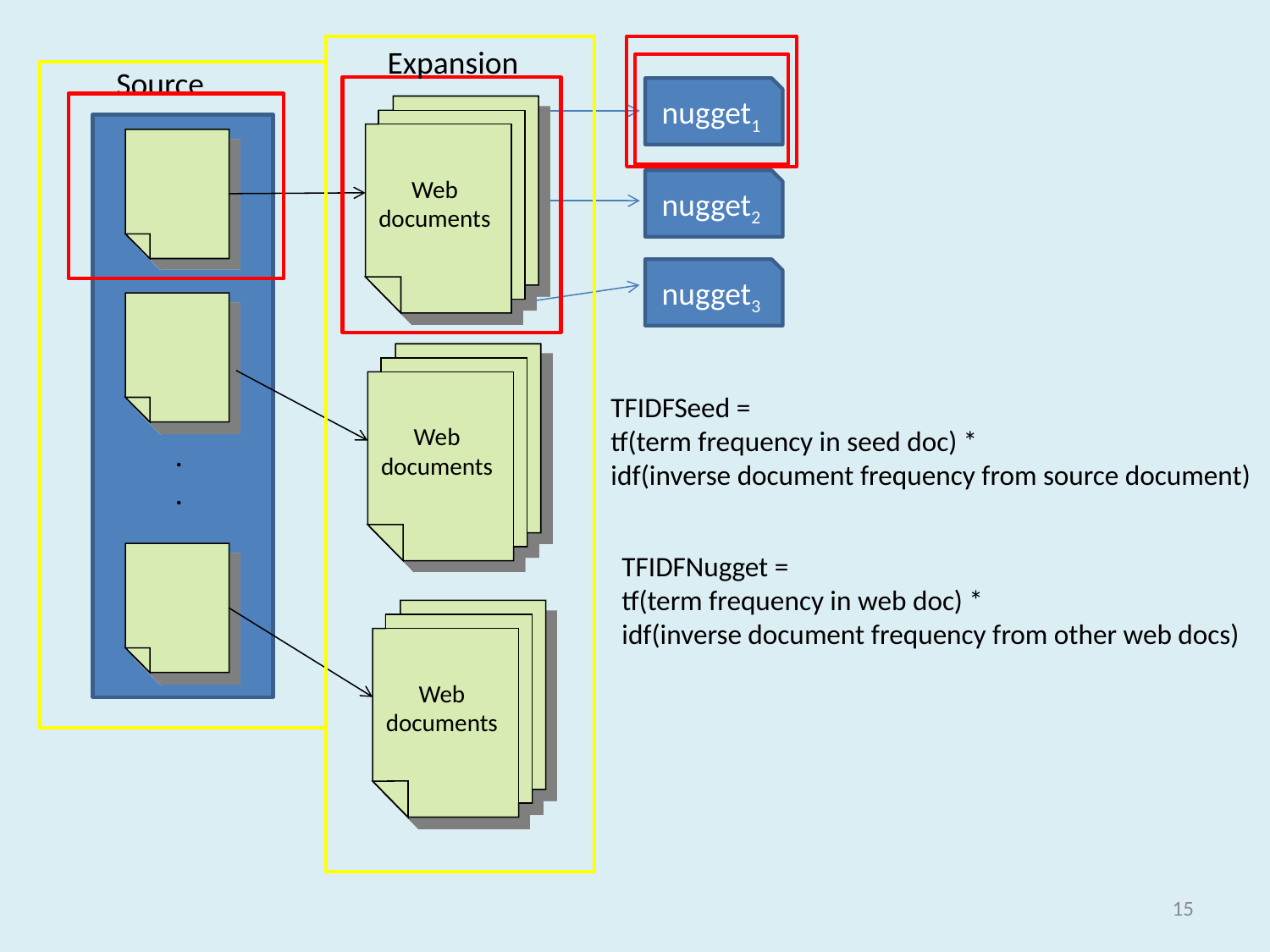

Expansion

Source

nugget1

Web
documents

.
.

nugget2
nugget3

Web
documents
TFIDFSeed =
tf(term frequency in seed doc) *
idf(inverse document frequency from source document)
TFIDFNugget =
tf(term frequency in web doc) *
idf(inverse document frequency from other web docs)

Web
documents
15